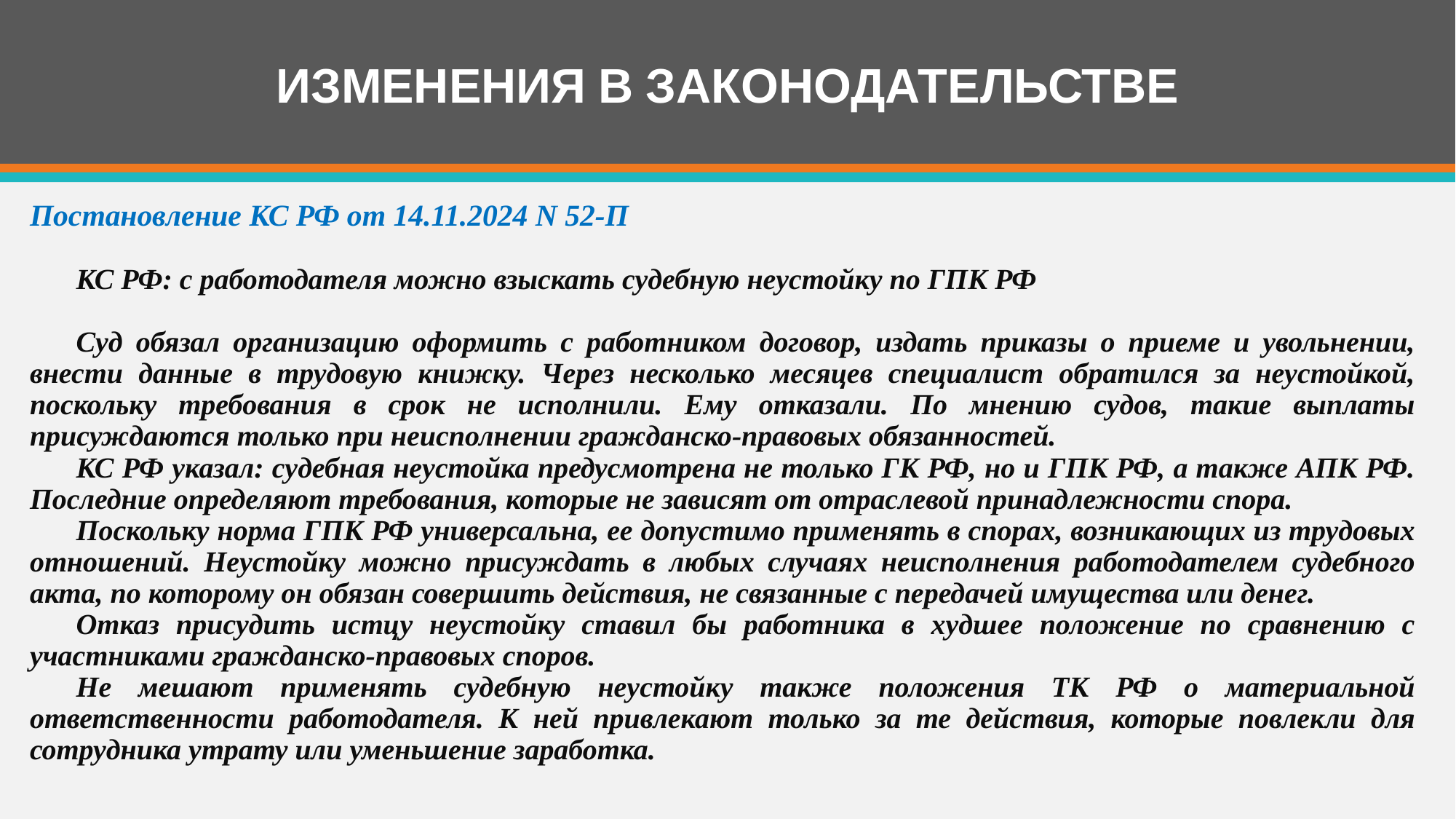

# ИЗМЕНЕНИЯ В ЗАКОНОДАТЕЛЬСТВЕ
Постановление КС РФ от 14.11.2024 N 52-П

КС РФ: с работодателя можно взыскать судебную неустойку по ГПК РФ

Суд обязал организацию оформить с работником договор, издать приказы о приеме и увольнении, внести данные в трудовую книжку. Через несколько месяцев специалист обратился за неустойкой, поскольку требования в срок не исполнили. Ему отказали. По мнению судов, такие выплаты присуждаются только при неисполнении гражданско-правовых обязанностей.
КС РФ указал: судебная неустойка предусмотрена не только ГК РФ, но и ГПК РФ, а также АПК РФ. Последние определяют требования, которые не зависят от отраслевой принадлежности спора.
Поскольку норма ГПК РФ универсальна, ее допустимо применять в спорах, возникающих из трудовых отношений. Неустойку можно присуждать в любых случаях неисполнения работодателем судебного акта, по которому он обязан совершить действия, не связанные с передачей имущества или денег.
Отказ присудить истцу неустойку ставил бы работника в худшее положение по сравнению с участниками гражданско-правовых споров.
Не мешают применять судебную неустойку также положения ТК РФ о материальной ответственности работодателя. К ней привлекают только за те действия, которые повлекли для сотрудника утрату или уменьшение заработка.